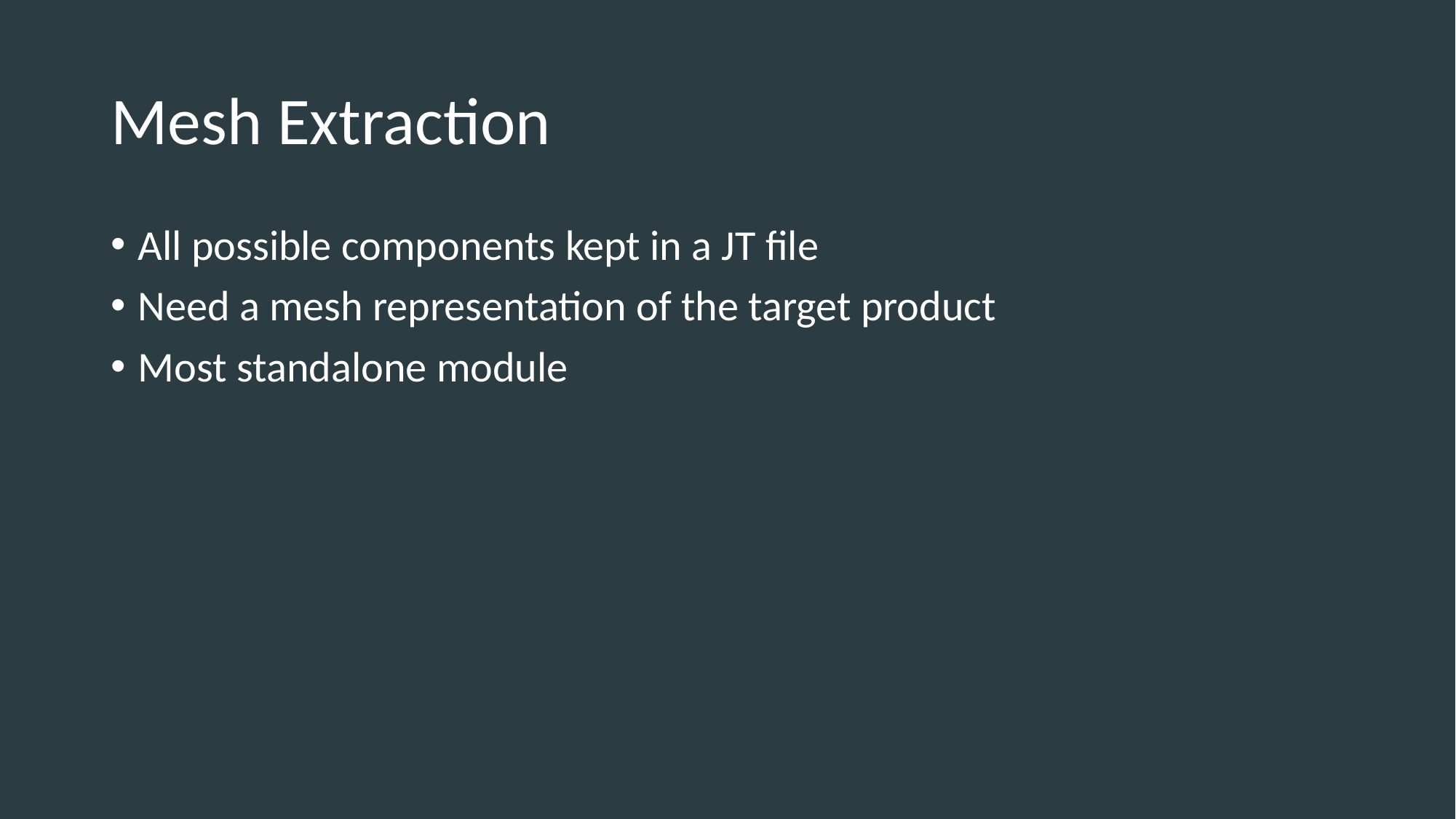

# Mesh Extraction
All possible components kept in a JT file
Need a mesh representation of the target product
Most standalone module